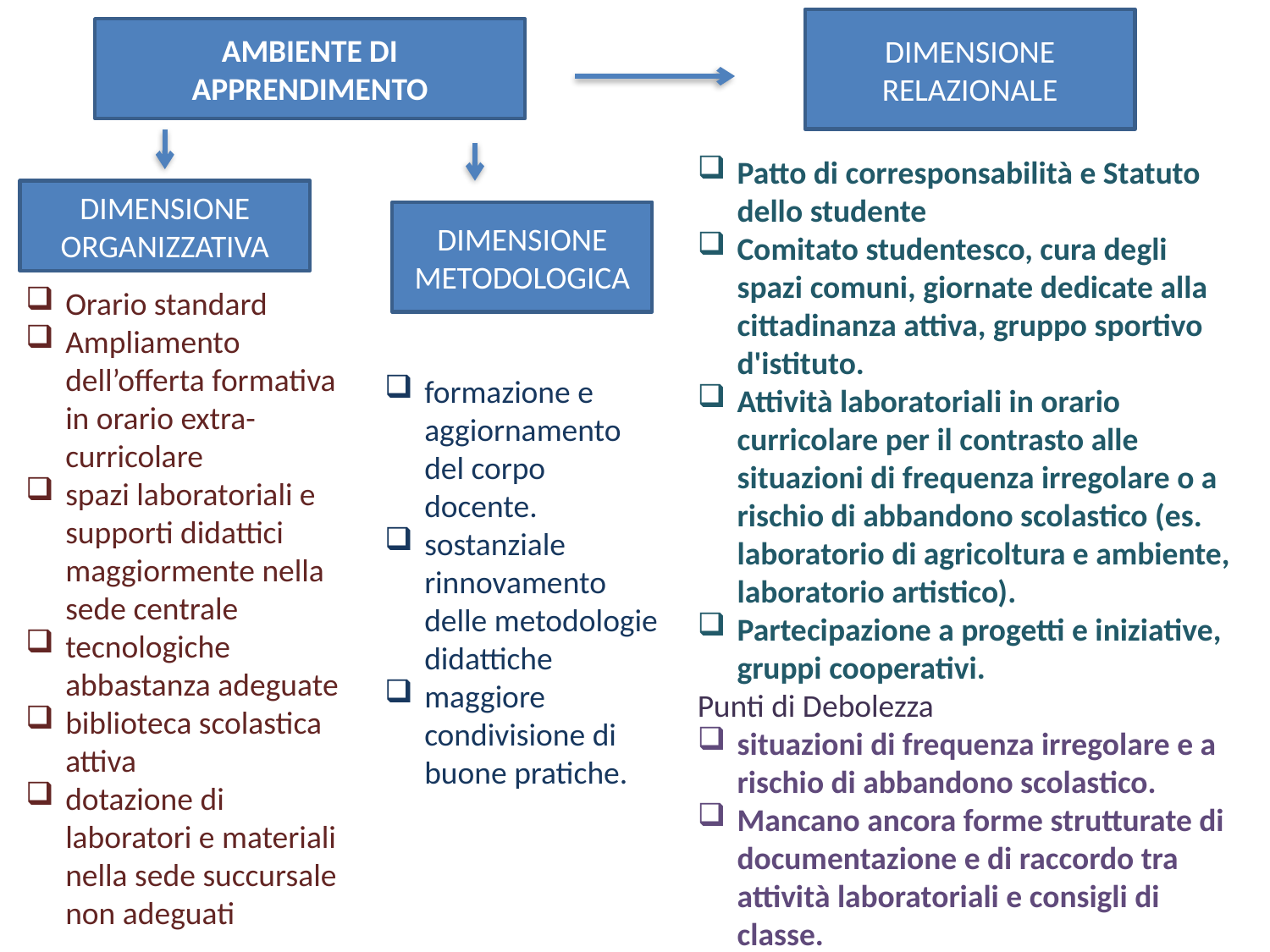

DIMENSIONE RELAZIONALE
AMBIENTE DI APPRENDIMENTO
Patto di corresponsabilità e Statuto dello studente
Comitato studentesco, cura degli spazi comuni, giornate dedicate alla cittadinanza attiva, gruppo sportivo d'istituto.
Attività laboratoriali in orario curricolare per il contrasto alle situazioni di frequenza irregolare o a rischio di abbandono scolastico (es. laboratorio di agricoltura e ambiente, laboratorio artistico).
Partecipazione a progetti e iniziative, gruppi cooperativi.
Punti di Debolezza
situazioni di frequenza irregolare e a rischio di abbandono scolastico.
Mancano ancora forme strutturate di documentazione e di raccordo tra attività laboratoriali e consigli di classe.
Dimensione organizzativa
DIMENSIONE METODOLOGICA
Orario standard
Ampliamento dell’offerta formativa in orario extra-curricolare
spazi laboratoriali e supporti didattici maggiormente nella sede centrale
tecnologiche abbastanza adeguate
biblioteca scolastica attiva
dotazione di laboratori e materiali nella sede succursale non adeguati

formazione e aggiornamento del corpo docente.
sostanziale rinnovamento delle metodologie didattiche
maggiore condivisione di buone pratiche.